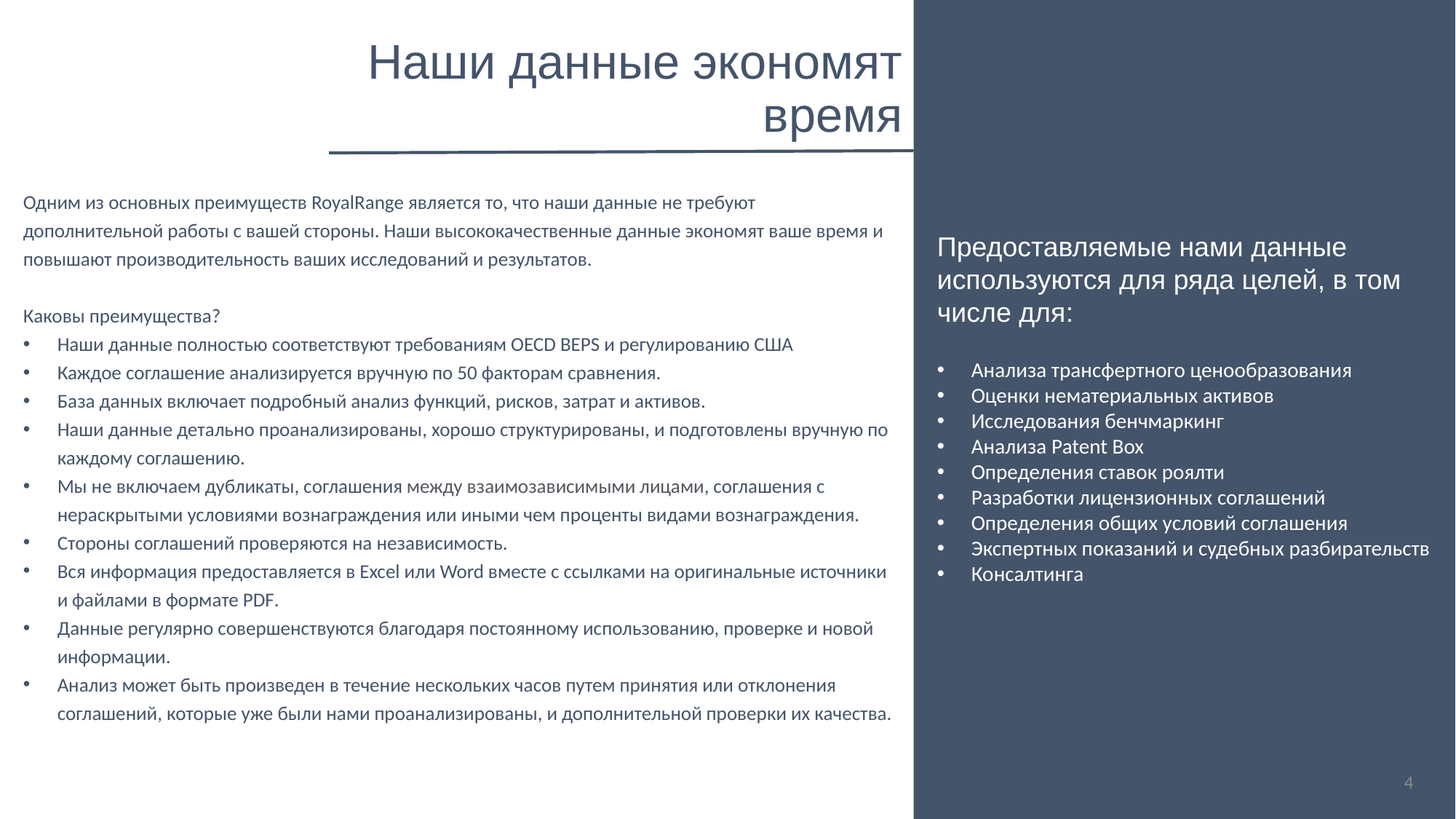

# Наши данные экономят время
Одним из основных преимуществ RoyalRange является то, что наши данные не требуют дополнительной работы с вашей стороны. Наши высококачественные данные экономят ваше время и повышают производительность ваших исследований и результатов.

Каковы преимущества?
Наши данные полностью соответствуют требованиям OECD BEPS и регулированию США
Каждое соглашение анализируется вручную по 50 факторам сравнения.
База данных включает подробный анализ функций, рисков, затрат и активов.
Наши данные детально проанализированы, хорошо структурированы, и подготовлены вручную по каждому соглашению.
Мы не включаем дубликаты, соглашения между взаимозависимыми лицами, соглашения с нераскрытыми условиями вознаграждения или иными чем проценты видами вознаграждения.
Стороны соглашений проверяются на независимость.
Вся информация предоставляется в Excel или Word вместе с ссылками на оригинальные источники и файлами в формате PDF.
Данные регулярно совершенствуются благодаря постоянному использованию, проверке и новой информации.
Анализ может быть произведен в течение нескольких часов путем принятия или отклонения соглашений, которые уже были нами проанализированы, и дополнительной проверки их качества.
Предоставляемые нами данные используются для ряда целей, в том числе для:

Анализа трансфертного ценообразования
Оценки нематериальных активов
Исследования бенчмаркинг
Анализа Patent Box
Определения ставок роялти
Разработки лицензионных соглашений
Определения общих условий соглашения
Экспертных показаний и судебных разбирательств
Консалтинга
4
4